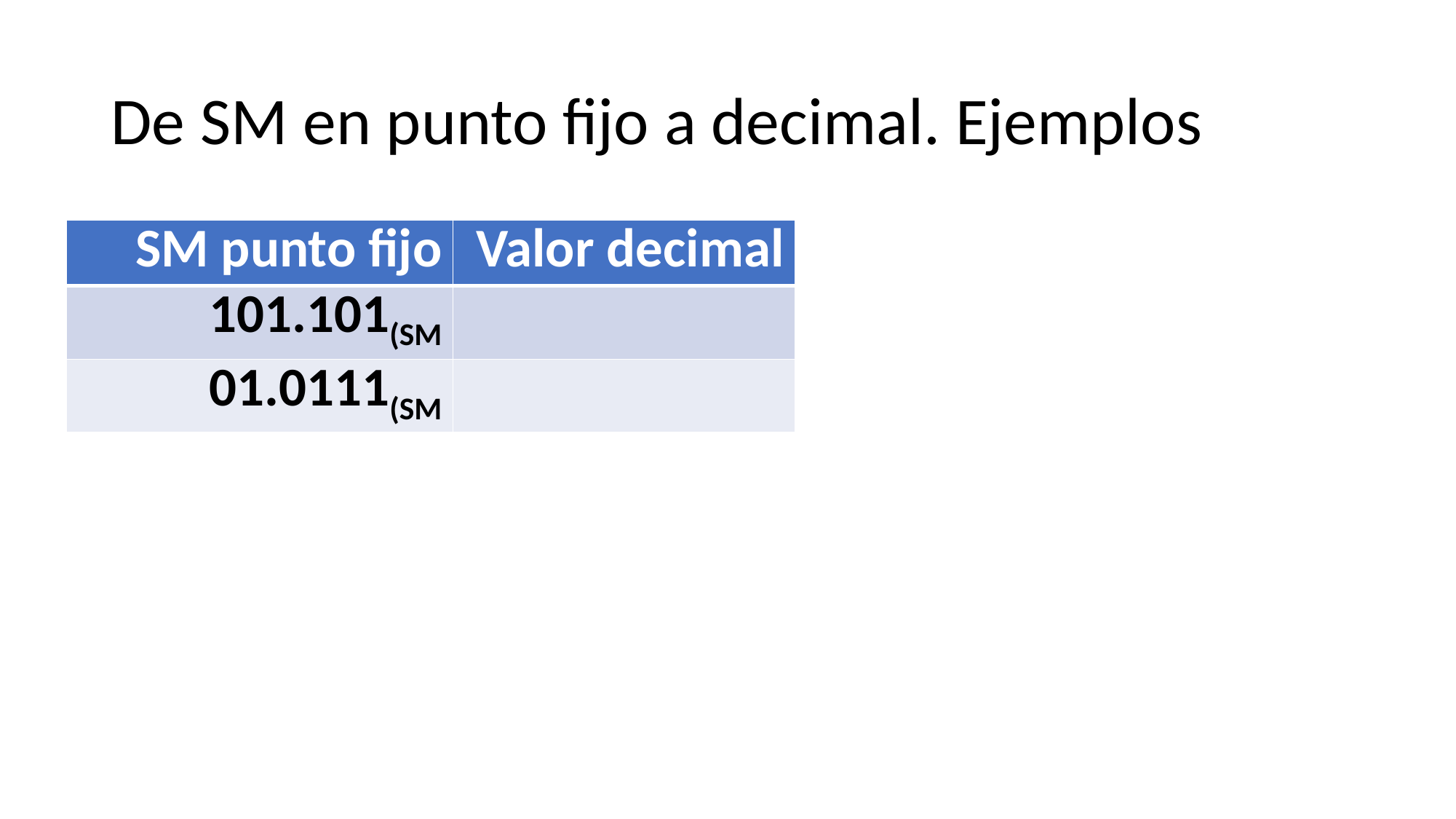

# De SM en punto fijo a decimal. Ejemplos
| SM punto fijo | Valor decimal |
| --- | --- |
| 101.101(SM |  |
| 01.0111(SM |  |